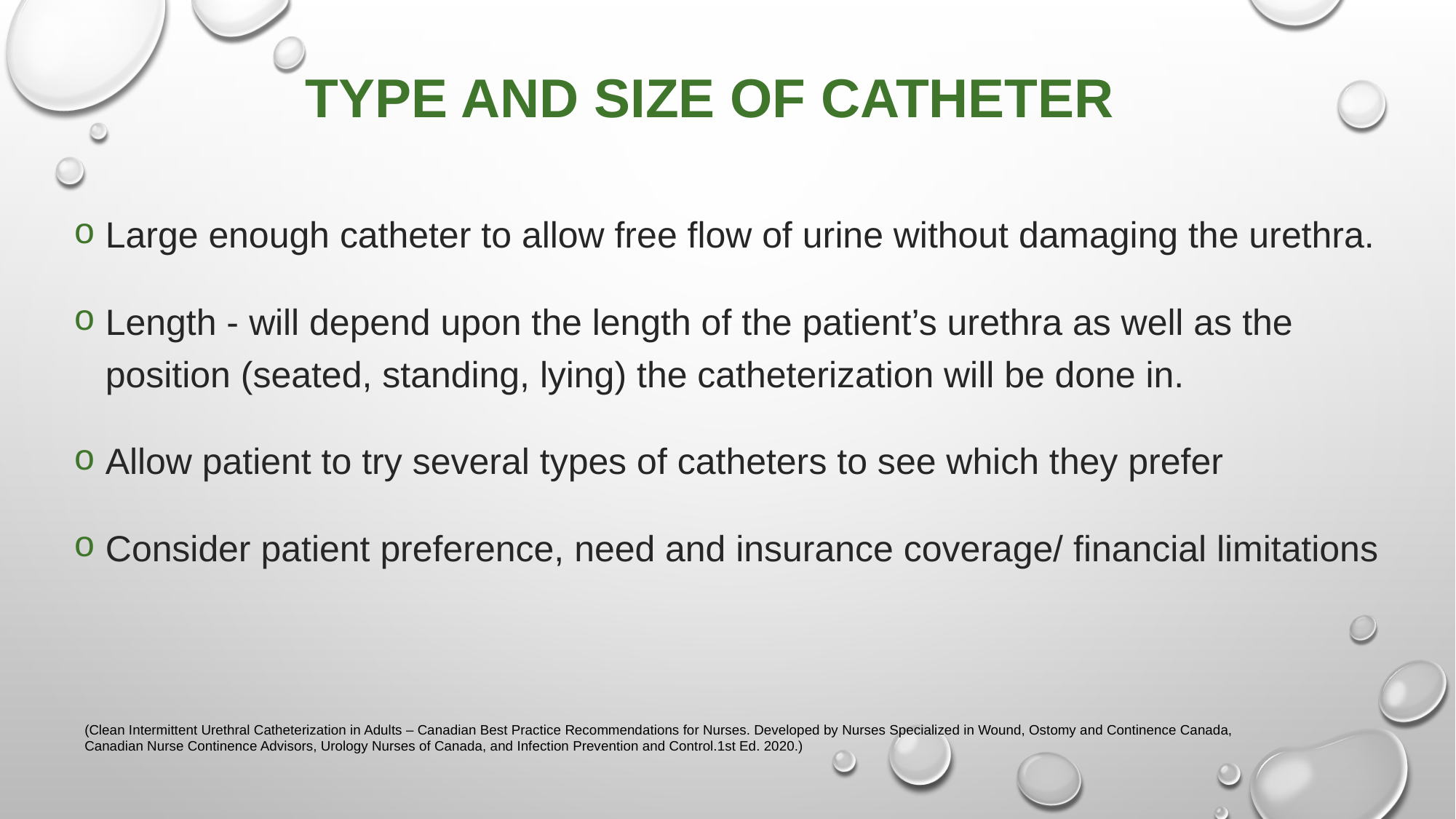

# Type and size of CATHETER
Large enough catheter to allow free flow of urine without damaging the urethra.

Length - will depend upon the length of the patient’s urethra as well as the position (seated, standing, lying) the catheterization will be done in.

Allow patient to try several types of catheters to see which they prefer

Consider patient preference, need and insurance coverage/ financial limitations

(Clean Intermittent Urethral Catheterization in Adults – Canadian Best Practice Recommendations for Nurses. Developed by Nurses Specialized in Wound, Ostomy and Continence Canada, Canadian Nurse Continence Advisors, Urology Nurses of Canada, and Infection Prevention and Control.1st Ed. 2020.)